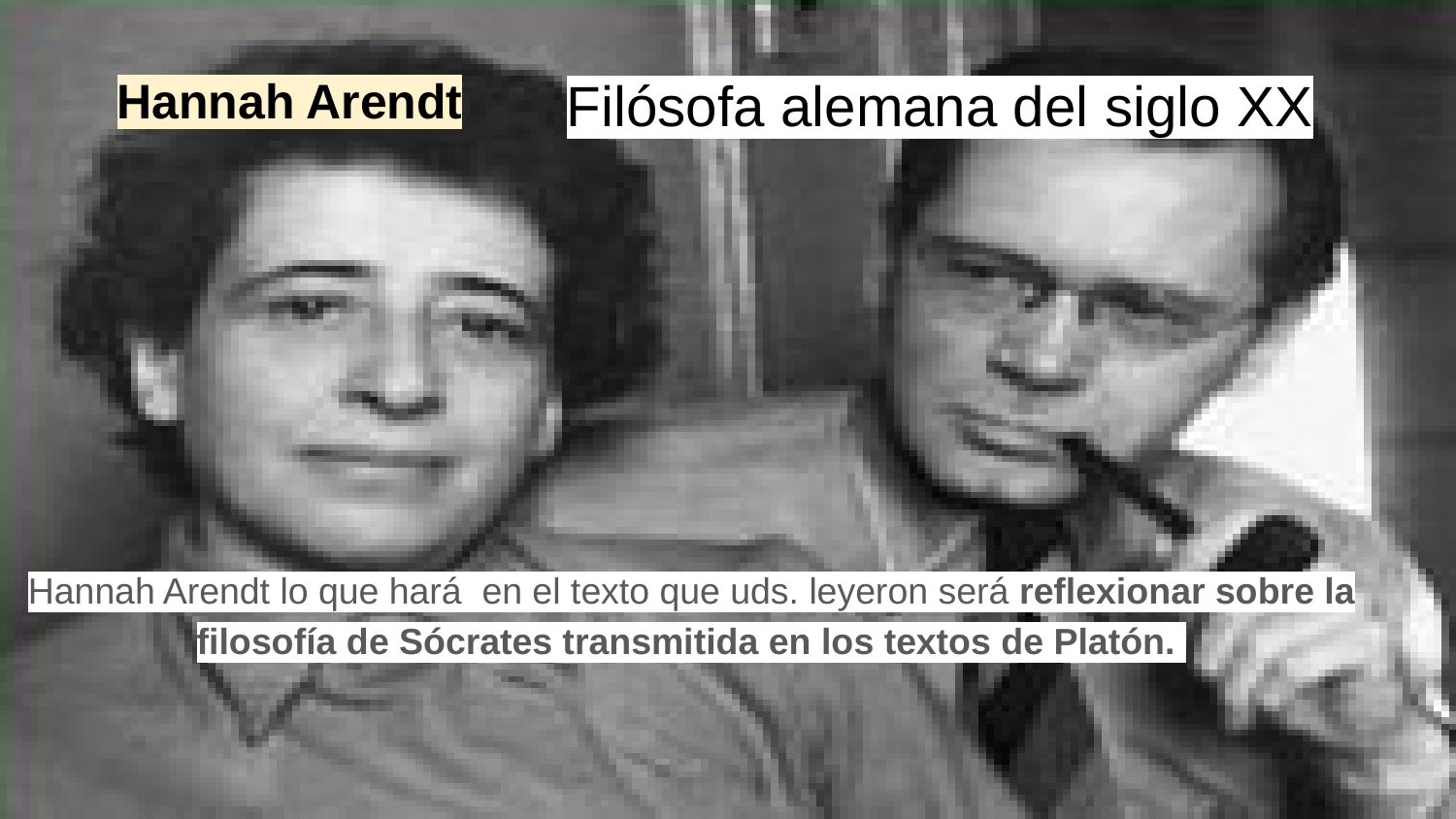

Hannah Arendt
# Filósofa alemana del siglo XX
Hannah Arendt lo que hará  en el texto que uds. leyeron será reflexionar sobre la filosofía de Sócrates transmitida en los textos de Platón.